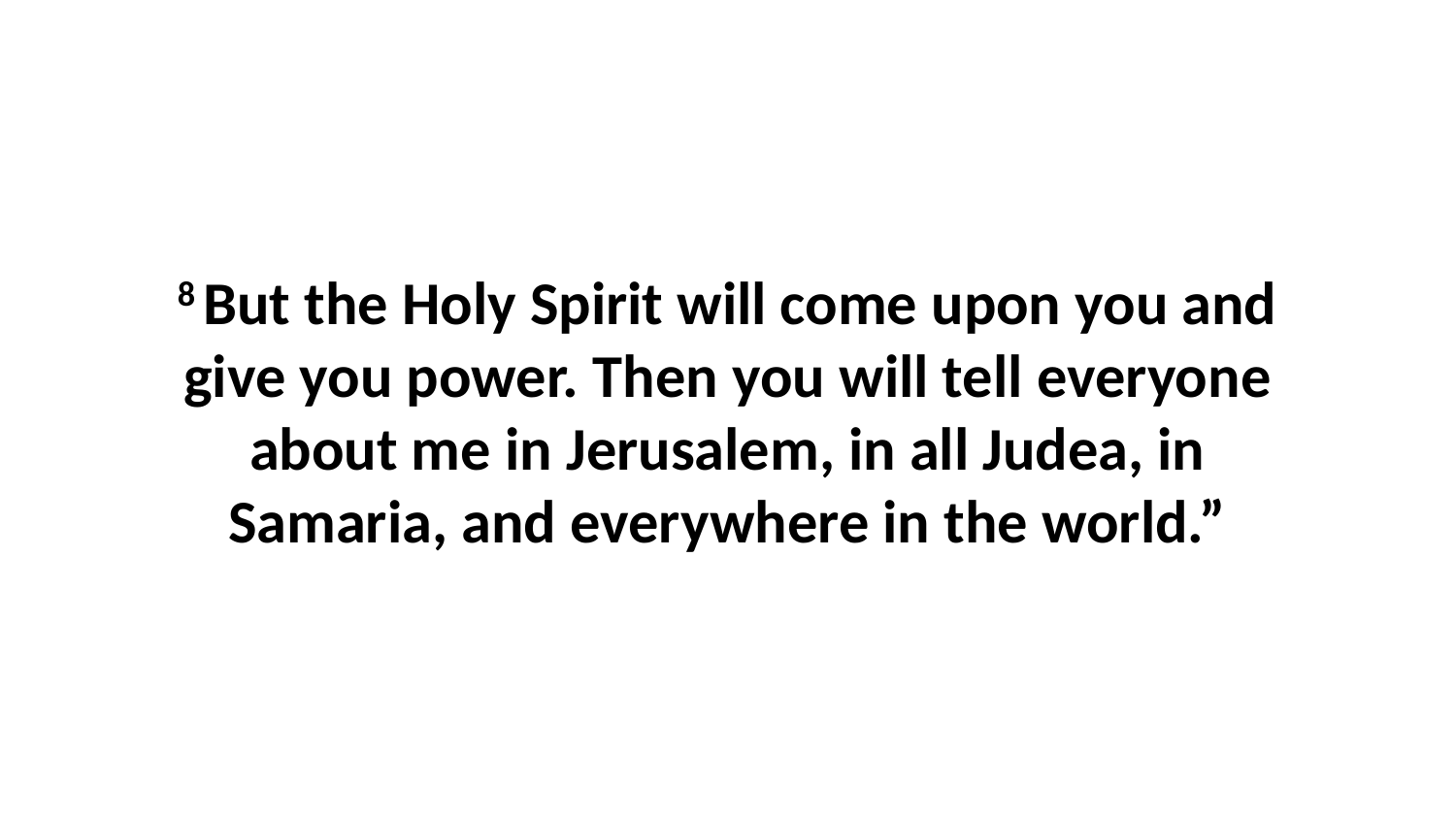

8 But the Holy Spirit will come upon you and give you power. Then you will tell everyone about me in Jerusalem, in all Judea, in Samaria, and everywhere in the world.”